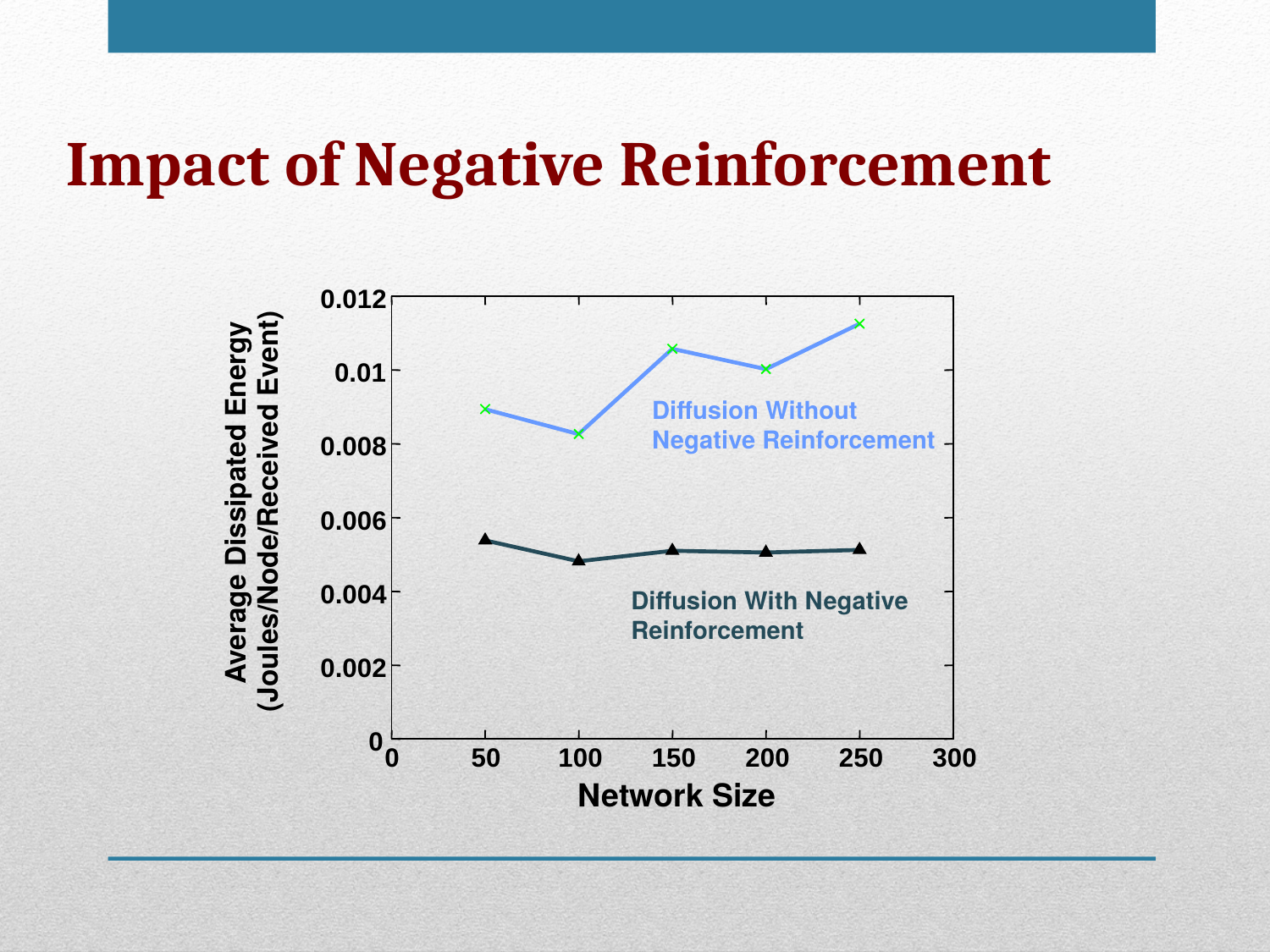

# Impact of Negative Reinforcement
0.012

0.01

Diffusion Without Negative Reinforcement

0.008

Average Dissipated Energy
(Joules/Node/Received Event)
0.006

0.004
Diffusion With Negative Reinforcement

0.002

0

0
50
100
150
200
250
300
Network Size